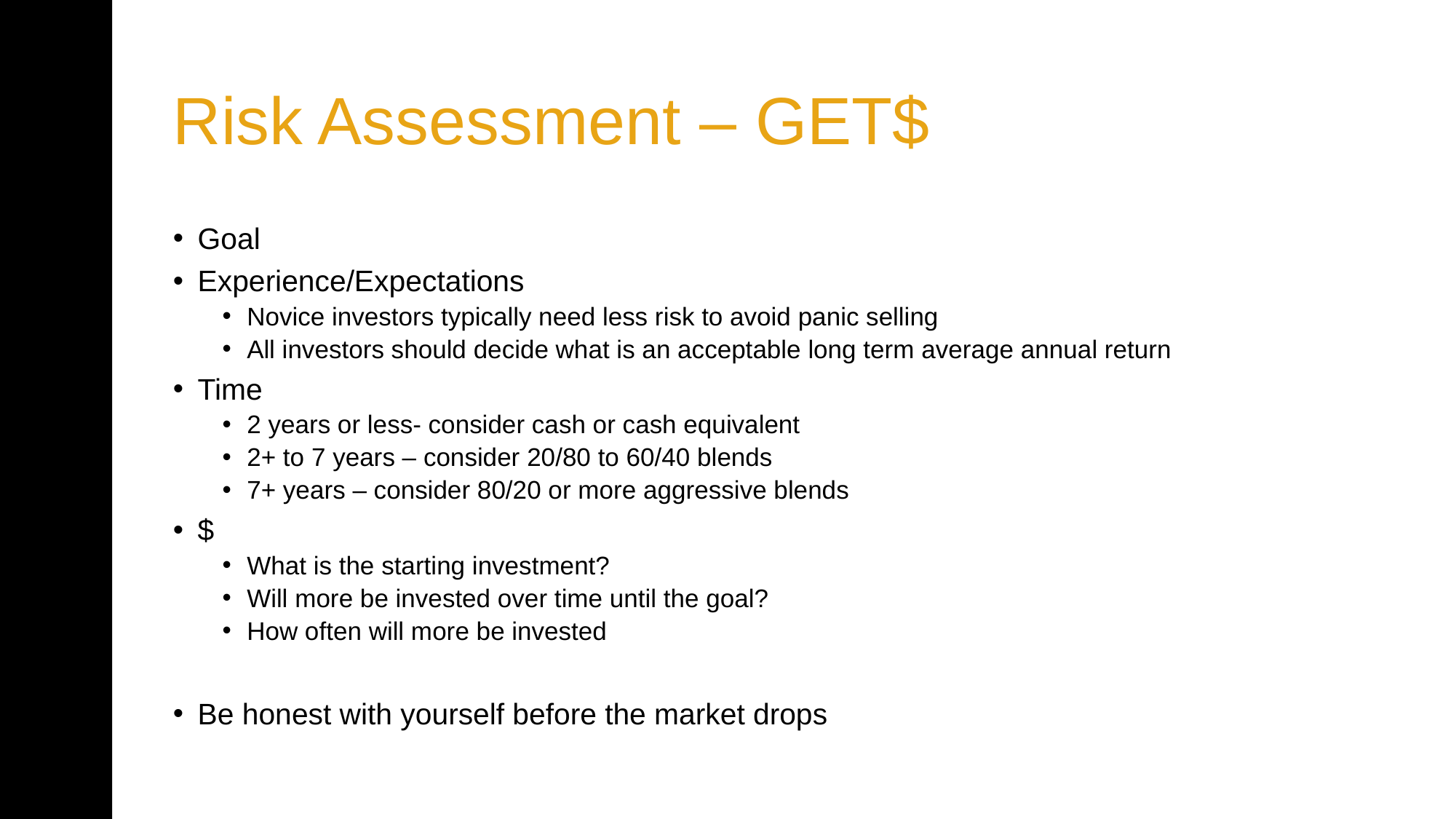

# Risk Assessment – GET$
Goal
Experience/Expectations
Novice investors typically need less risk to avoid panic selling
All investors should decide what is an acceptable long term average annual return
Time
2 years or less- consider cash or cash equivalent
2+ to 7 years – consider 20/80 to 60/40 blends
7+ years – consider 80/20 or more aggressive blends
$
What is the starting investment?
Will more be invested over time until the goal?
How often will more be invested

Be honest with yourself before the market drops